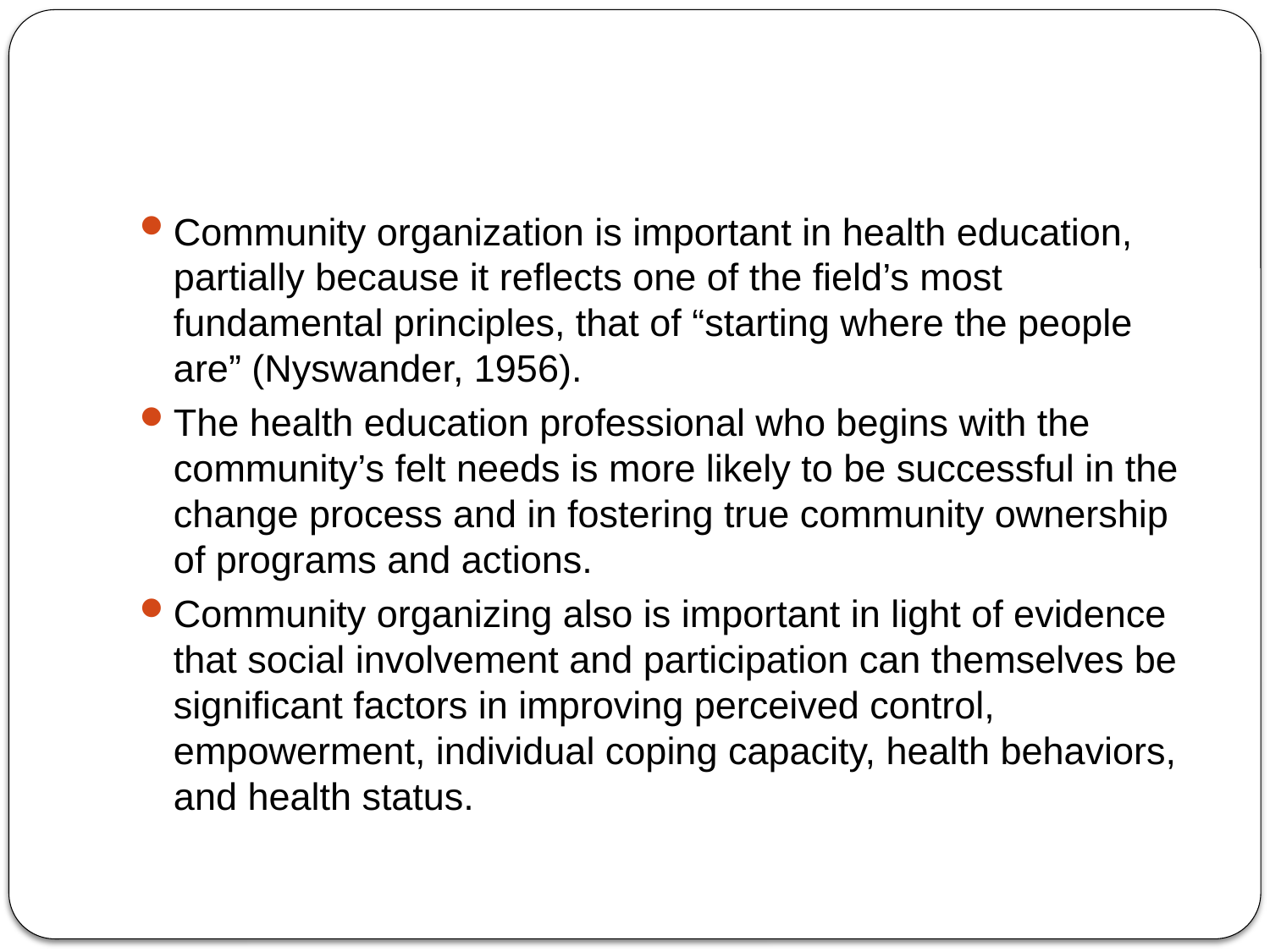

#
Community organization is important in health education, partially because it reflects one of the field’s most fundamental principles, that of “starting where the people are” (Nyswander, 1956).
The health education professional who begins with the community’s felt needs is more likely to be successful in the change process and in fostering true community ownership of programs and actions.
Community organizing also is important in light of evidence that social involvement and participation can themselves be significant factors in improving perceived control, empowerment, individual coping capacity, health behaviors, and health status.